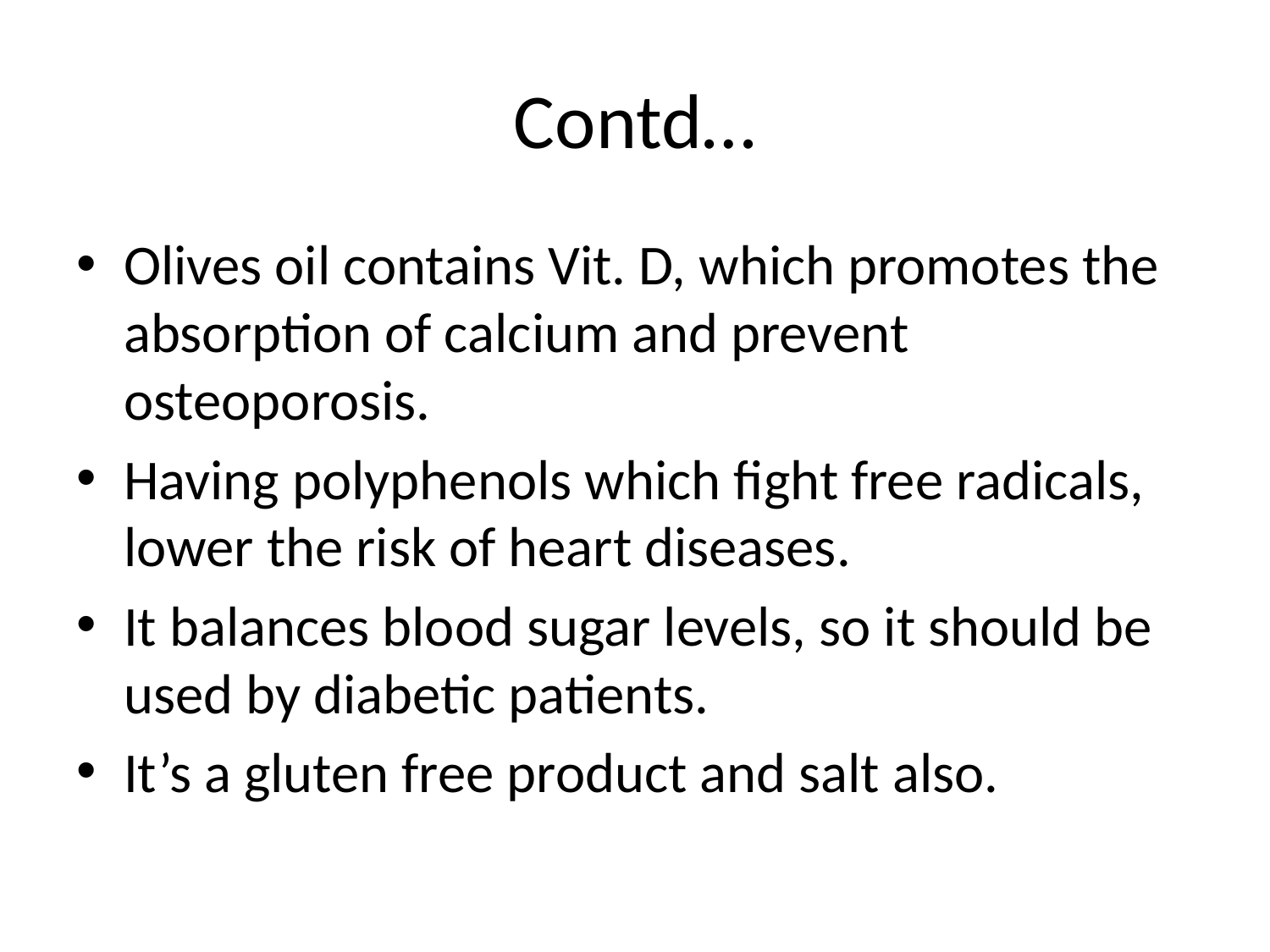

# Contd…
Olives oil contains Vit. D, which promotes the absorption of calcium and prevent osteoporosis.
Having polyphenols which fight free radicals, lower the risk of heart diseases.
It balances blood sugar levels, so it should be used by diabetic patients.
It’s a gluten free product and salt also.